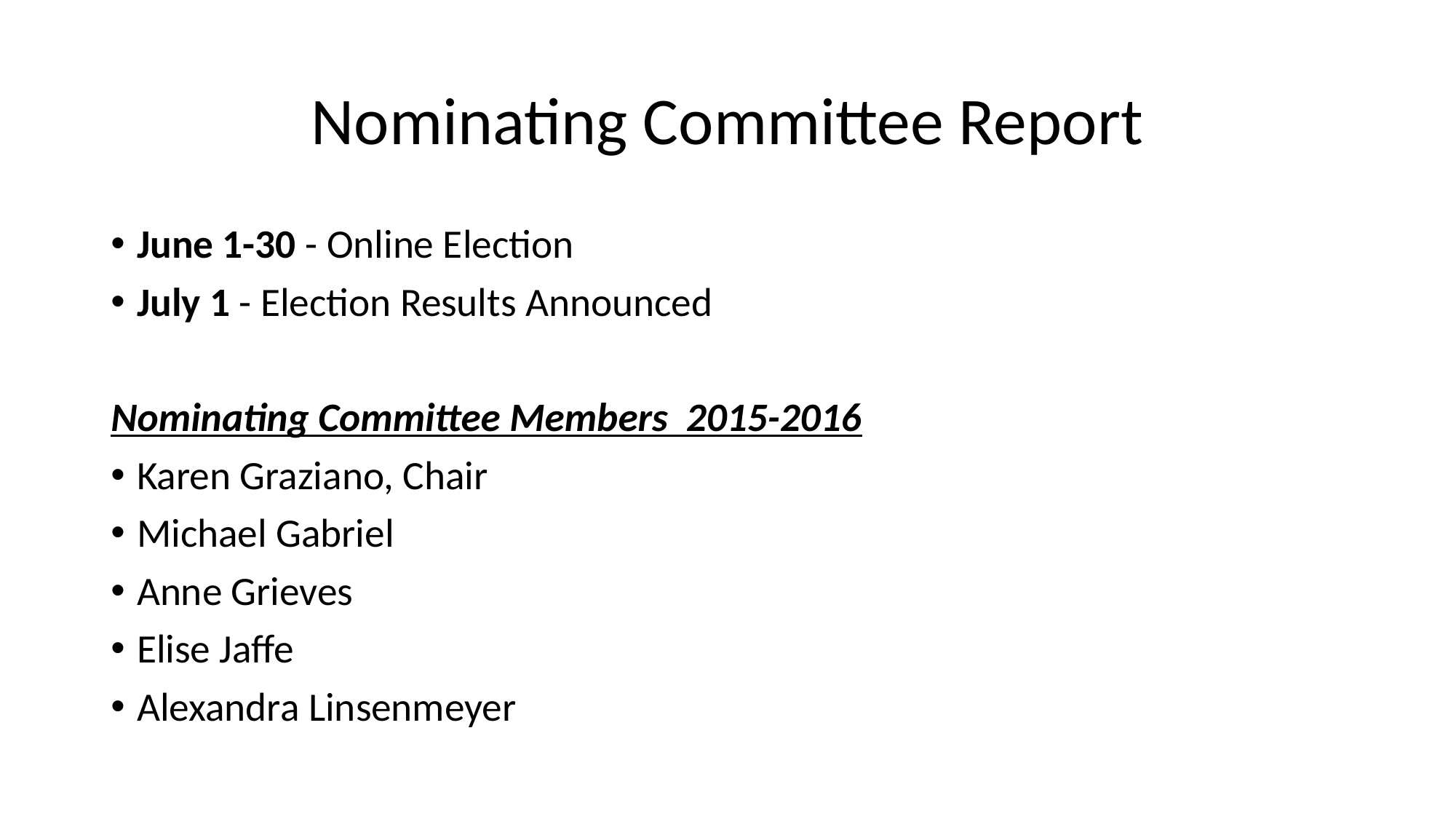

# Nominating Committee Report
June 1-30 - Online Election
July 1 - Election Results Announced

Nominating Committee Members  2015-2016
Karen Graziano, Chair
Michael Gabriel
Anne Grieves
Elise Jaffe
Alexandra Linsenmeyer